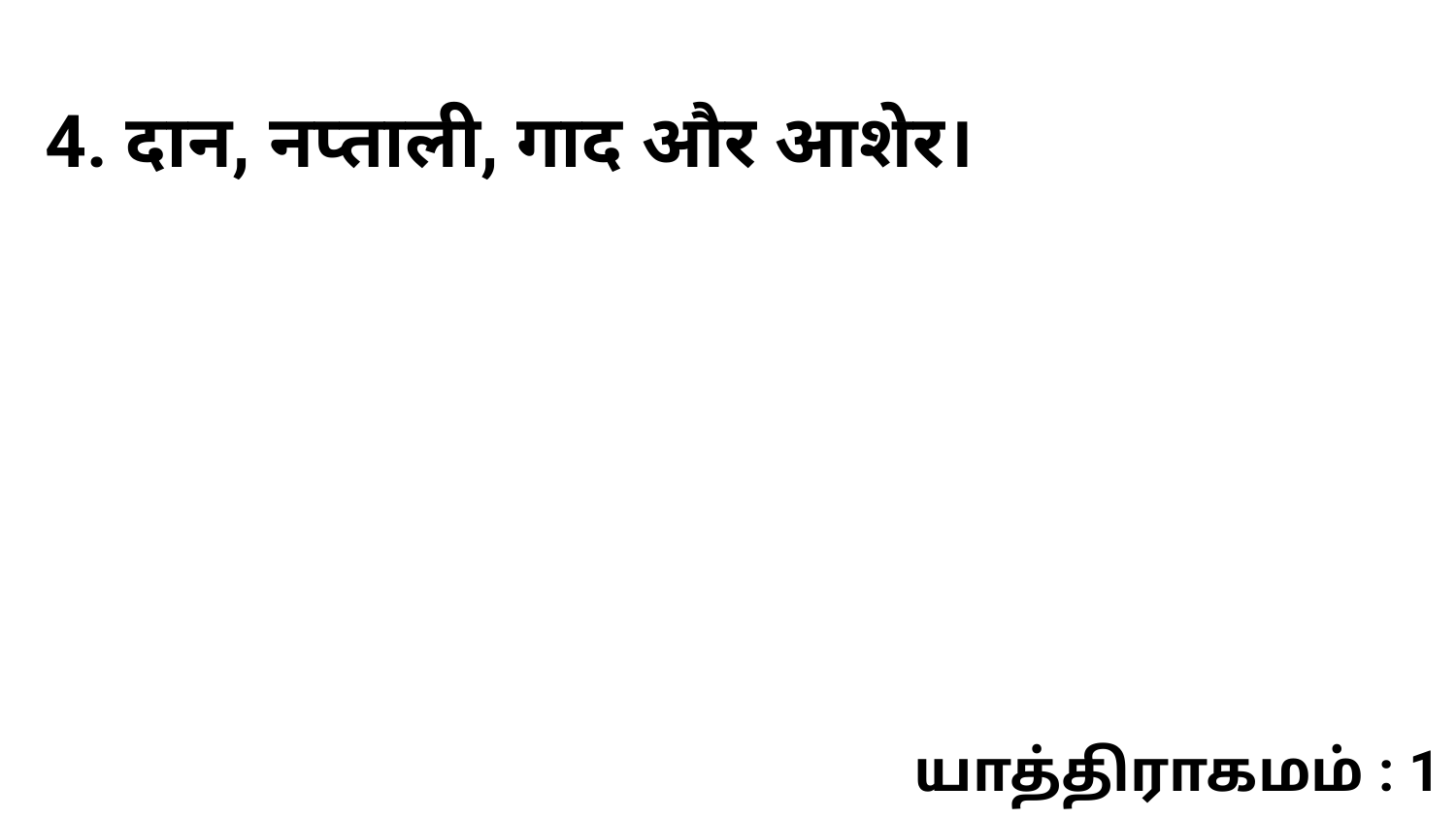

4. दान, नप्ताली, गाद और आशेर।
யாத்திராகமம் : 1